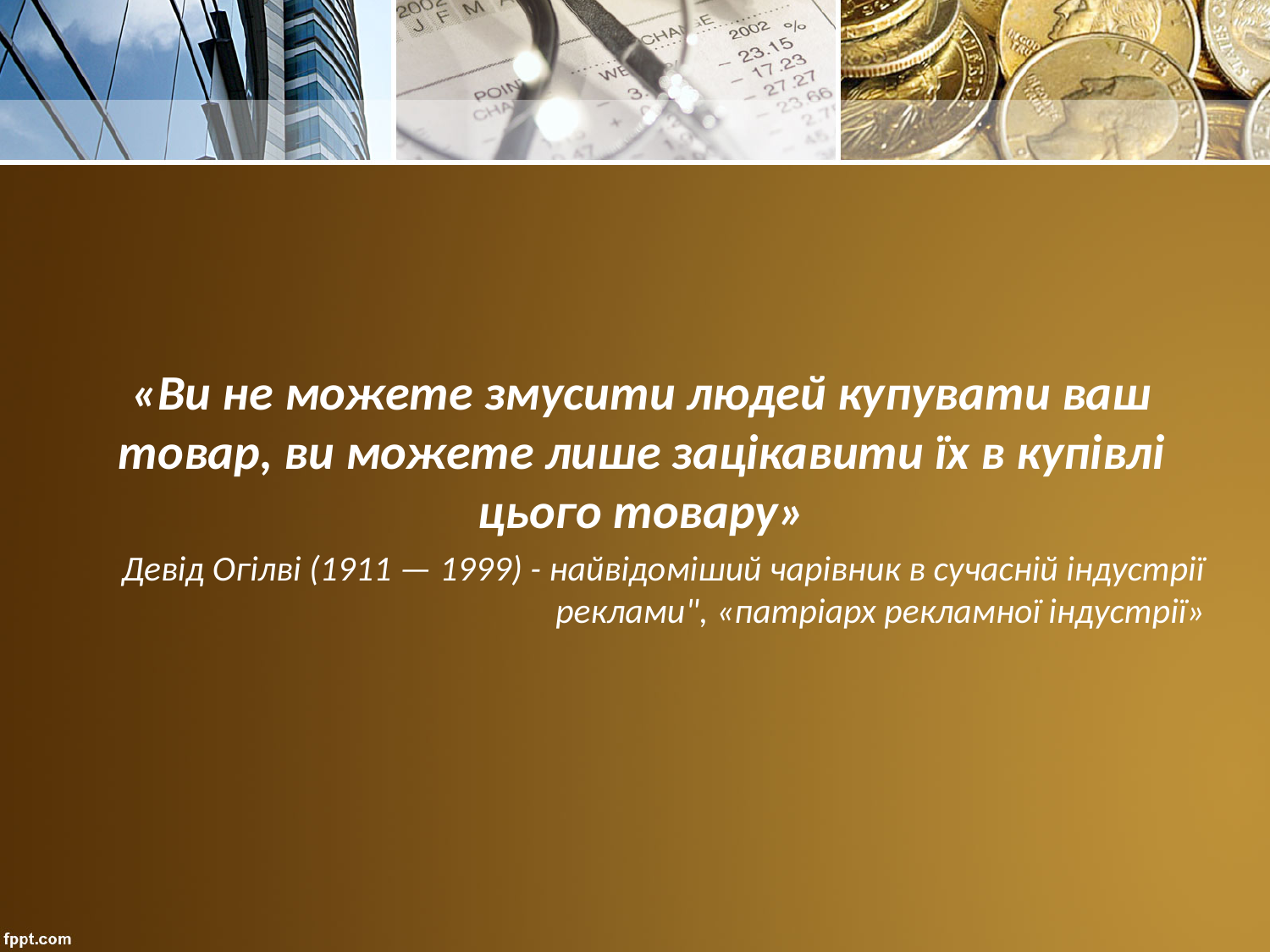

«Ви не можете змусити людей купувати ваш товар, ви можете лише зацікавити їх в купівлі цього товару»
Девід Огілві (1911 — 1999) - найвідоміший чарівник в сучасній індустрії реклами", «патріарх рекламної індустрії»